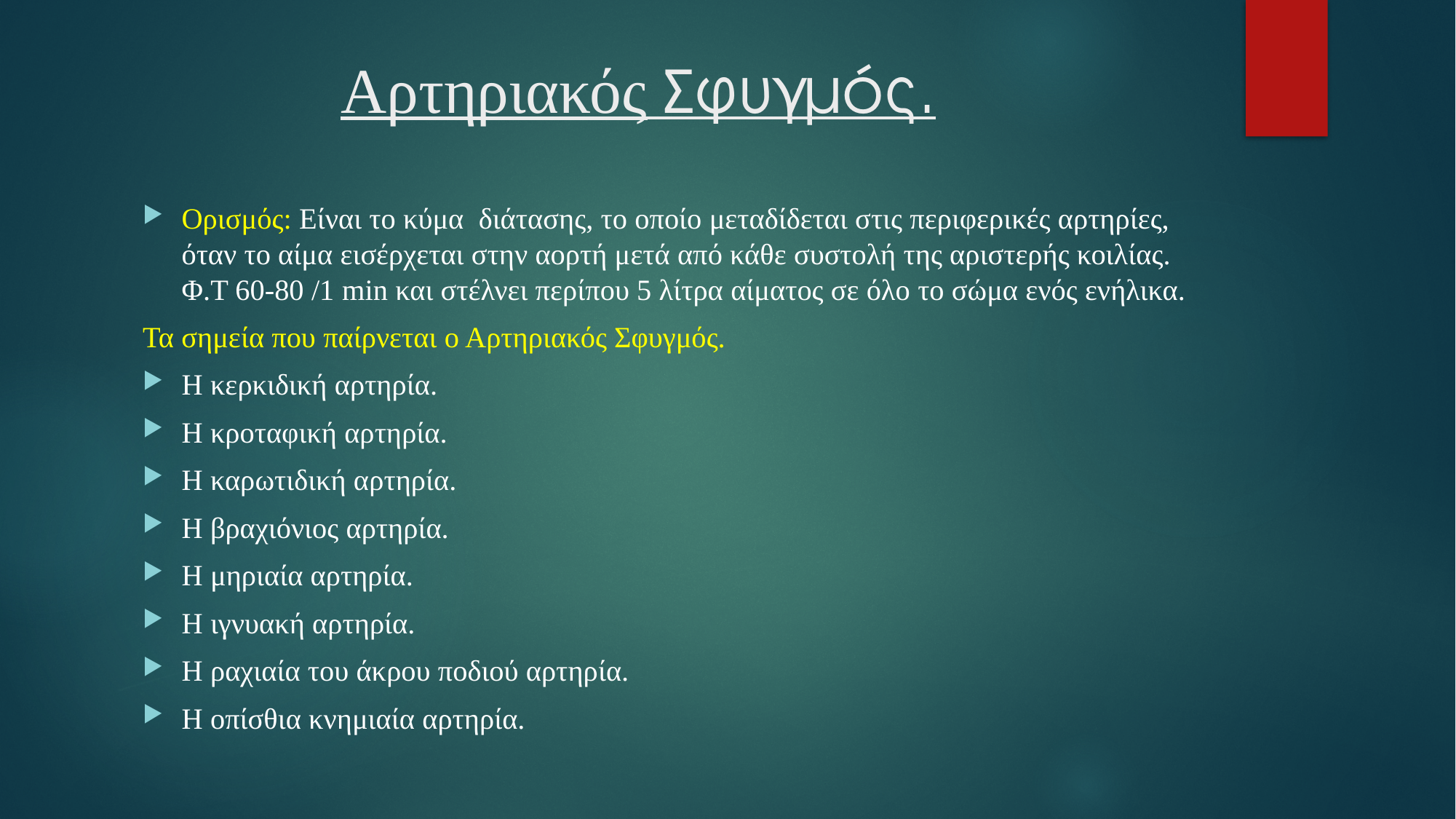

# Αρτηριακός Σφυγμός.
Ορισμός: Είναι το κύμα  διάτασης, το οποίο μεταδίδεται στις περιφερικές αρτηρίες, όταν το αίμα εισέρχεται στην αορτή μετά από κάθε συστολή της αριστερής κοιλίας. Φ.Τ 60-80 /1 min και στέλνει περίπου 5 λίτρα αίματος σε όλο το σώμα ενός ενήλικα.
Τα σημεία που παίρνεται ο Αρτηριακός Σφυγμός.
Η κερκιδική αρτηρία.
Η κροταφική αρτηρία.
Η καρωτιδική αρτηρία.
Η βραχιόνιος αρτηρία.
Η μηριαία αρτηρία.
Η ιγνυακή αρτηρία.
Η ραχιαία του άκρου ποδιού αρτηρία.
Η οπίσθια κνημιαία αρτηρία.